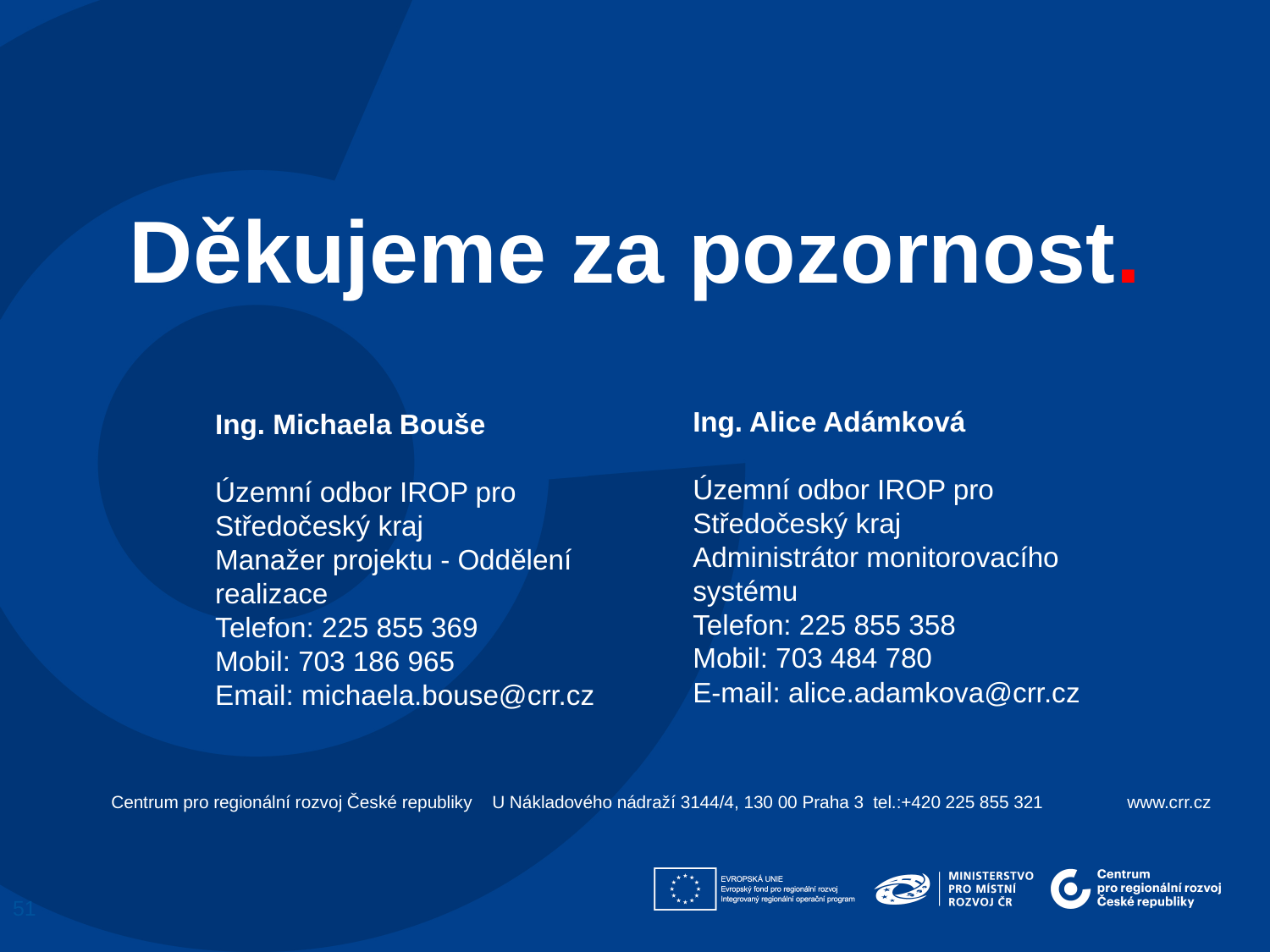

Děkujeme za pozornost.

Ing. Michaela Bouše

Územní odbor IROP pro Středočeský kraj
Manažer projektu - Oddělení realizace
Telefon: 225 855 369
Mobil: 703 186 965
Email: michaela.bouse@crr.cz

Ing. Alice Adámková

Územní odbor IROP pro Středočeský kraj
Administrátor monitorovacího systému
Telefon: 225 855 358
Mobil: 703 484 780
E-mail: alice.adamkova@crr.cz

Centrum pro regionální rozvoj České republiky	U Nákladového nádraží 3144/4, 130 00 Praha 3	tel.:+420 225 855 321	www.crr.cz
51